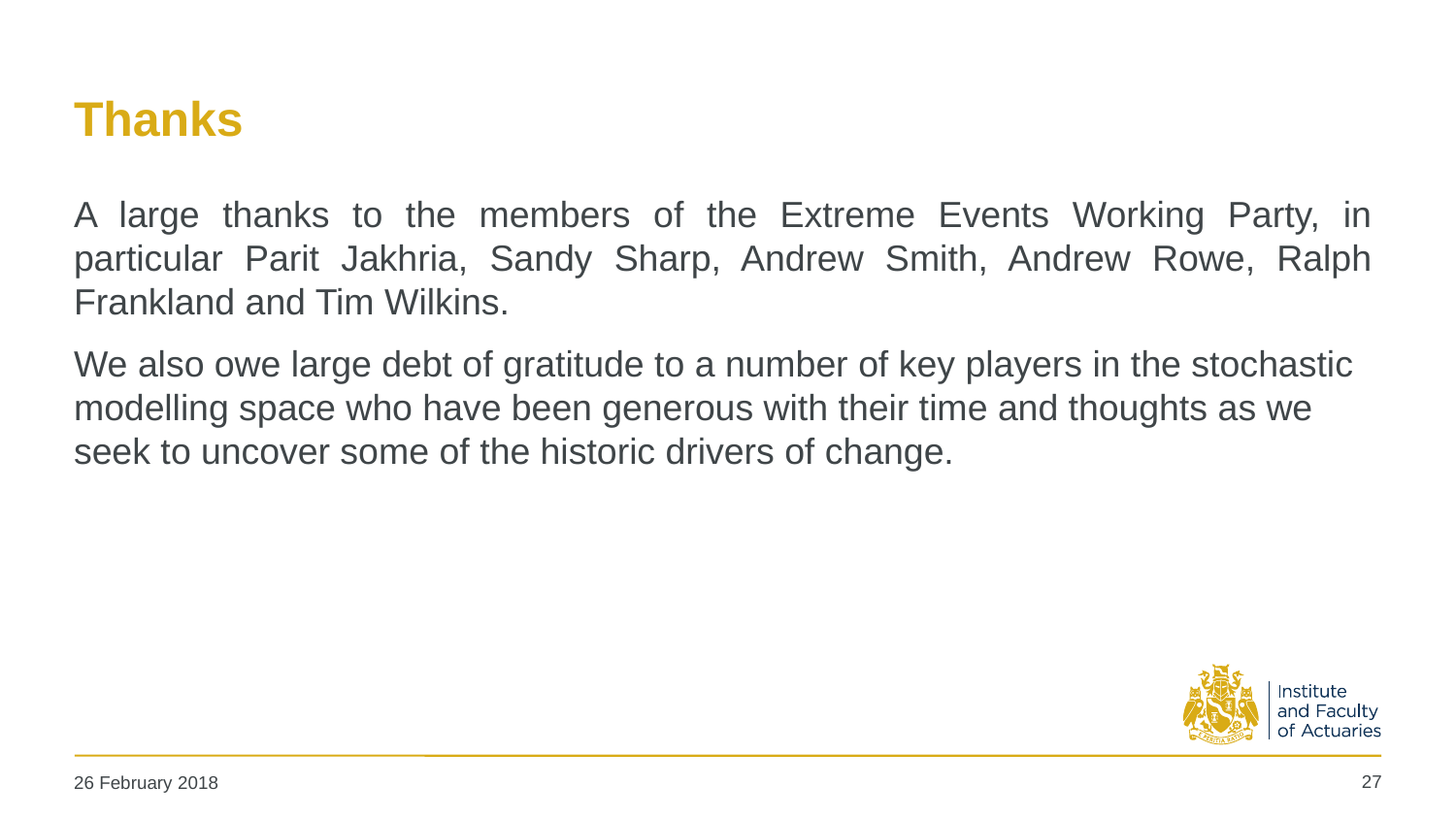

# Thanks
A large thanks to the members of the Extreme Events Working Party, in particular Parit Jakhria, Sandy Sharp, Andrew Smith, Andrew Rowe, Ralph Frankland and Tim Wilkins.
We also owe large debt of gratitude to a number of key players in the stochastic modelling space who have been generous with their time and thoughts as we seek to uncover some of the historic drivers of change.
27
26 February 2018